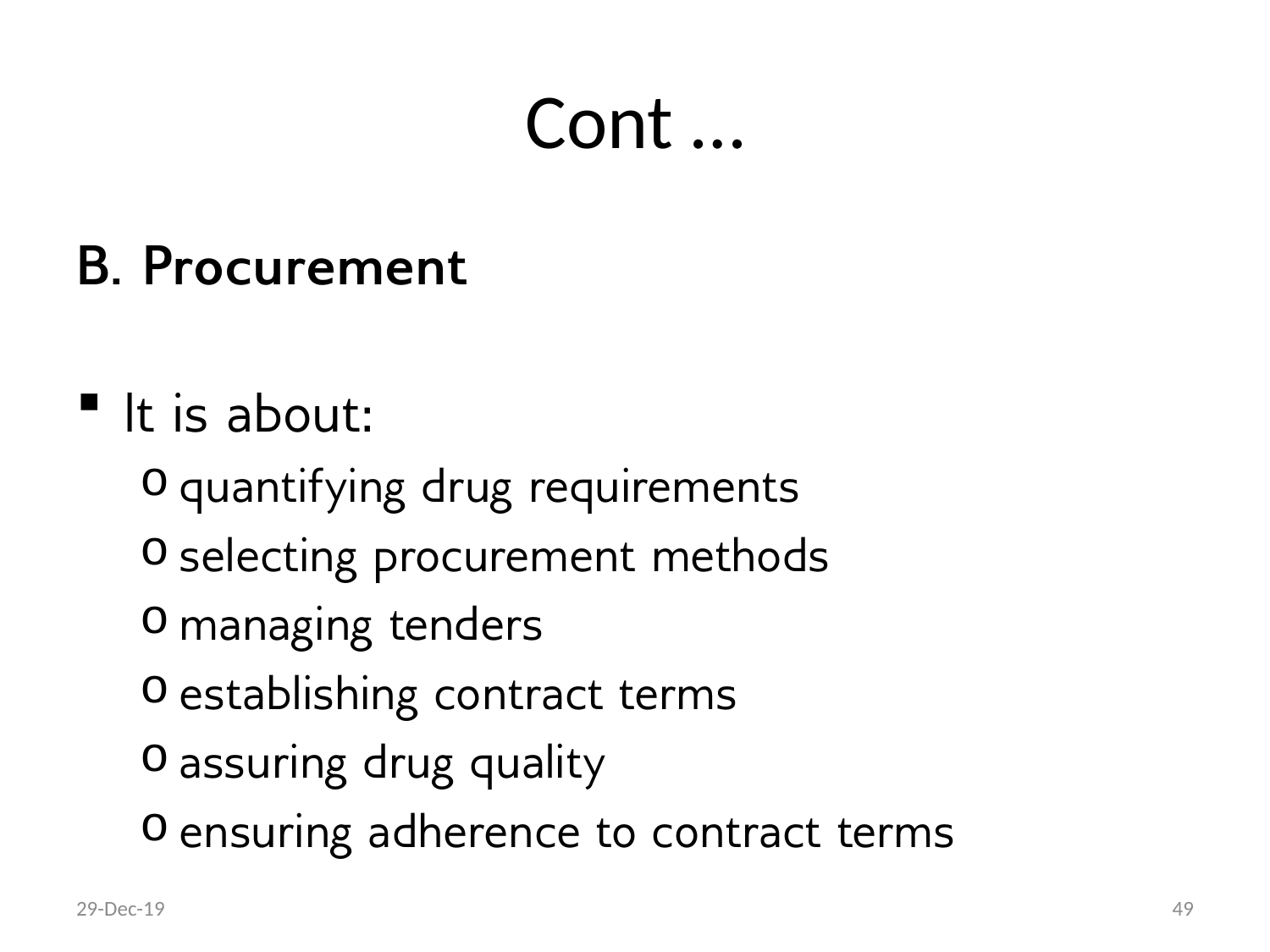

# Cont …
B. Procurement
It is about:
quantifying drug requirements
selecting procurement methods
managing tenders
establishing contract terms
assuring drug quality
ensuring adherence to contract terms

29-Dec-19
49